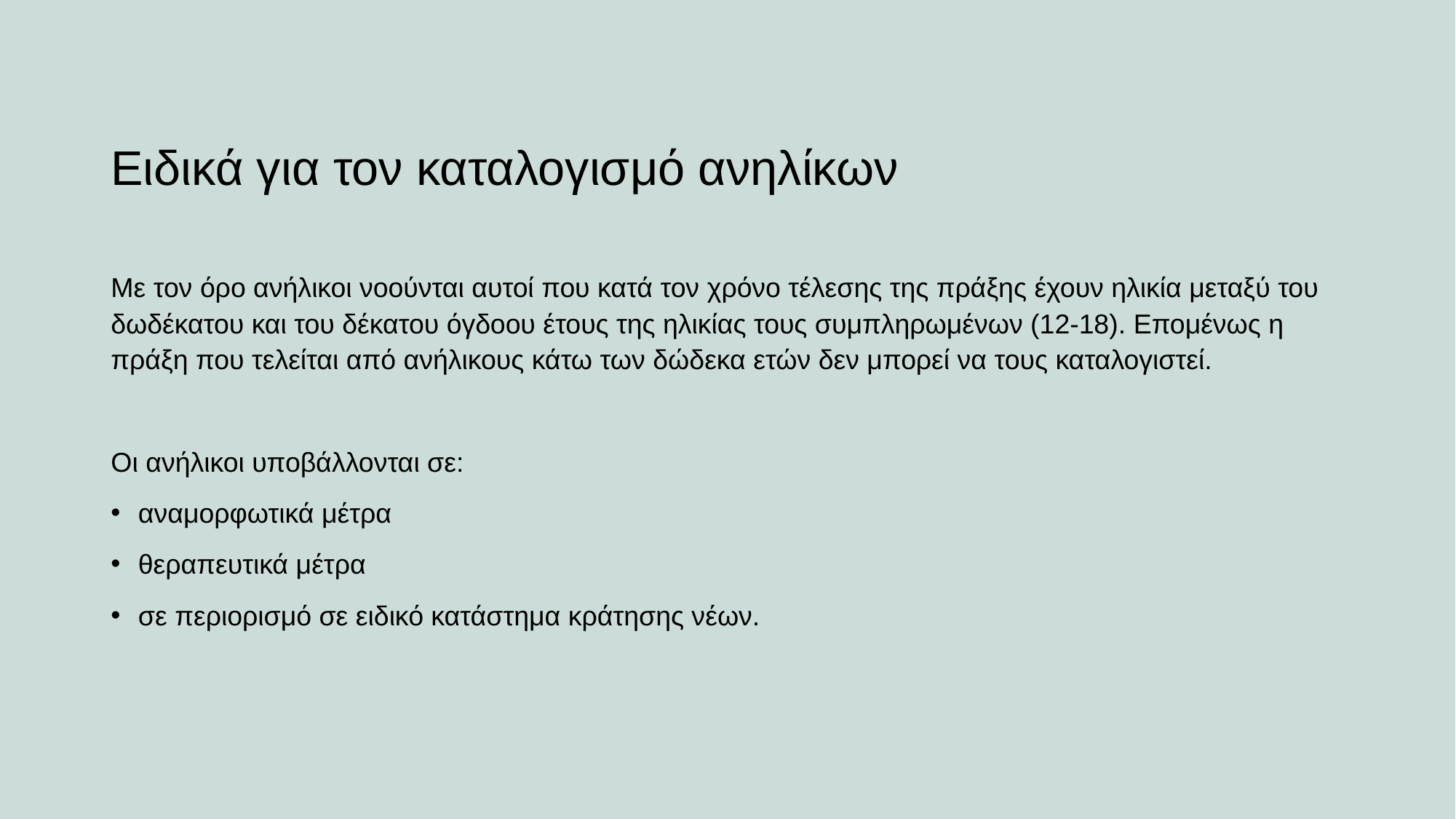

# Ειδικά για τον καταλογισμό ανηλίκων
Με τον όρο ανήλικοι νοούνται αυτοί που κατά τον χρόνο τέλεσης της πράξης έχουν ηλικία μεταξύ του δωδέκατου και του δέκατου όγδοου έτους της ηλικίας τους συμπληρωμένων (12-18). Επομένως η πράξη που τελείται από ανήλικους κάτω των δώδεκα ετών δεν μπορεί να τους καταλογιστεί.

Οι ανήλικοι υποβάλλονται σε:
αναμορφωτικά μέτρα
θεραπευτικά μέτρα
σε περιορισμό σε ειδικό κατάστημα κράτησης νέων.